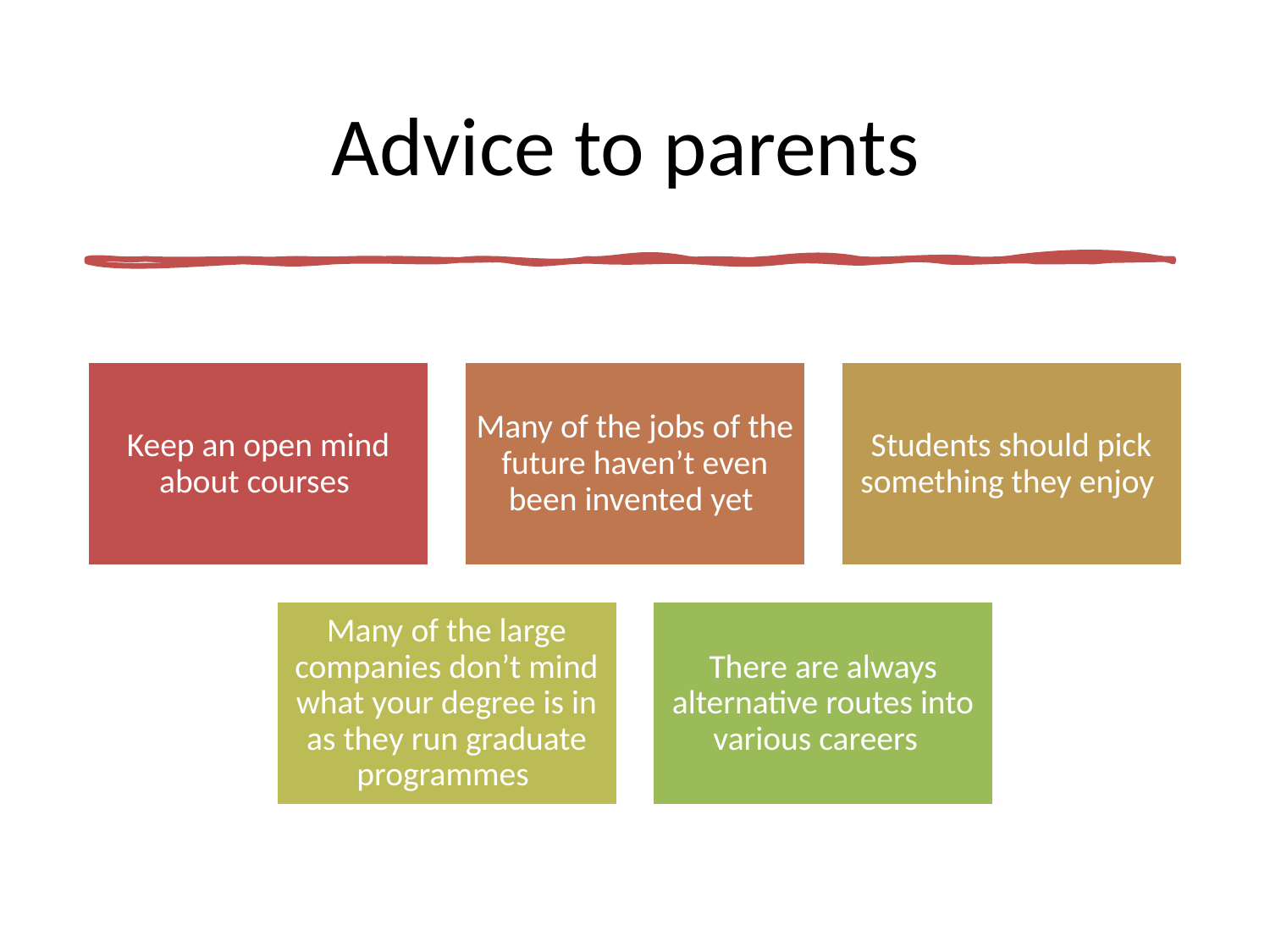

# Advice to parents

Keep an open mind about courses
Many of the jobs of the future haven’t even been invented yet
Students should pick something they enjoy
Many of the large companies don’t mind what your degree is in as they run graduate programmes
There are always alternative routes into various careers